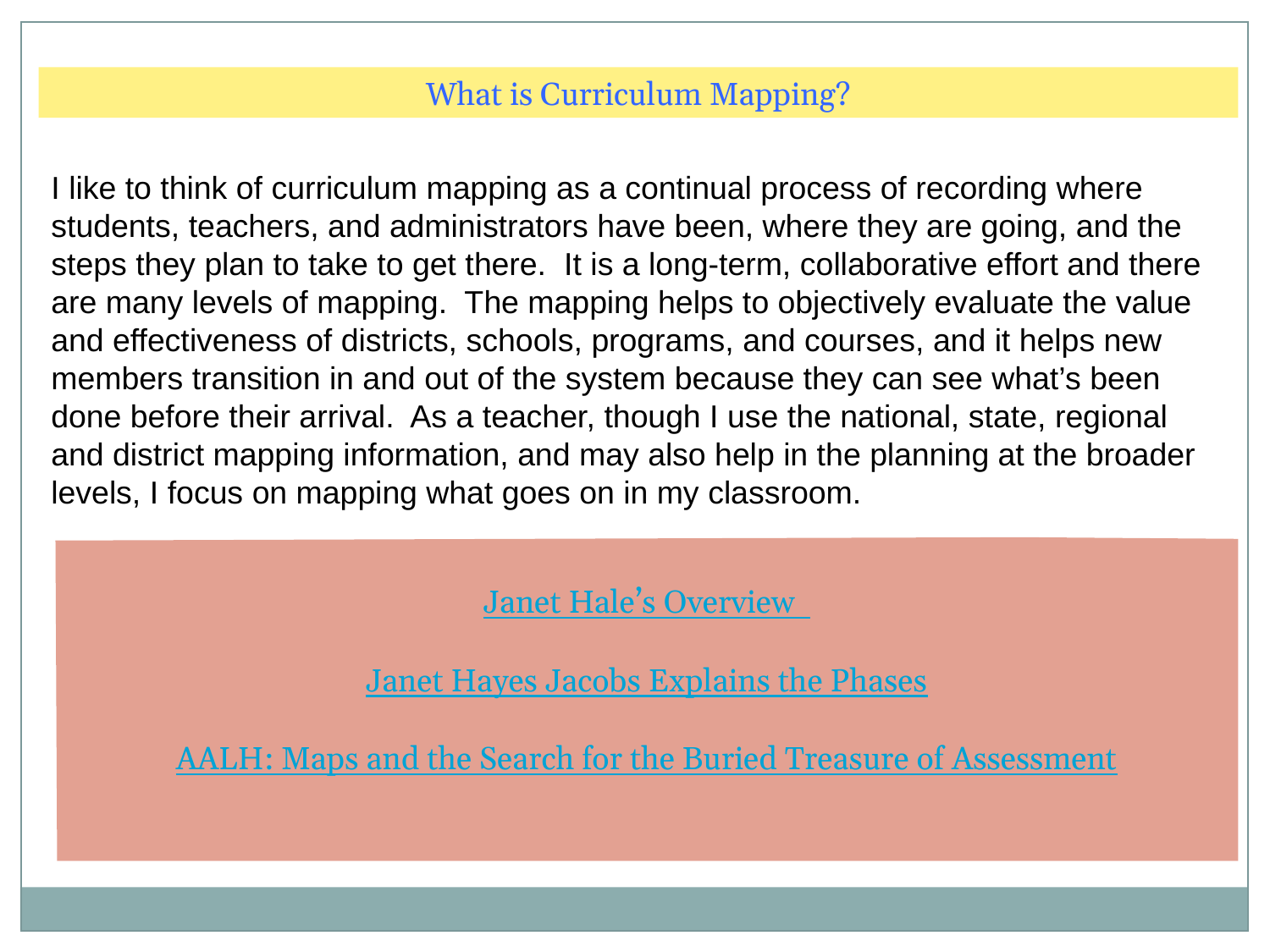

What is Curriculum Mapping?
I like to think of curriculum mapping as a continual process of recording where students, teachers, and administrators have been, where they are going, and the steps they plan to take to get there.  It is a long-term, collaborative effort and there are many levels of mapping.  The mapping helps to objectively evaluate the value and effectiveness of districts, schools, programs, and courses, and it helps new members transition in and out of the system because they can see what’s been done before their arrival.  As a teacher, though I use the national, state, regional and district mapping information, and may also help in the planning at the broader levels, I focus on mapping what goes on in my classroom.
Janet Hale’s Overview

Janet Hayes Jacobs Explains the Phases

AALH: Maps and the Search for the Buried Treasure of Assessment